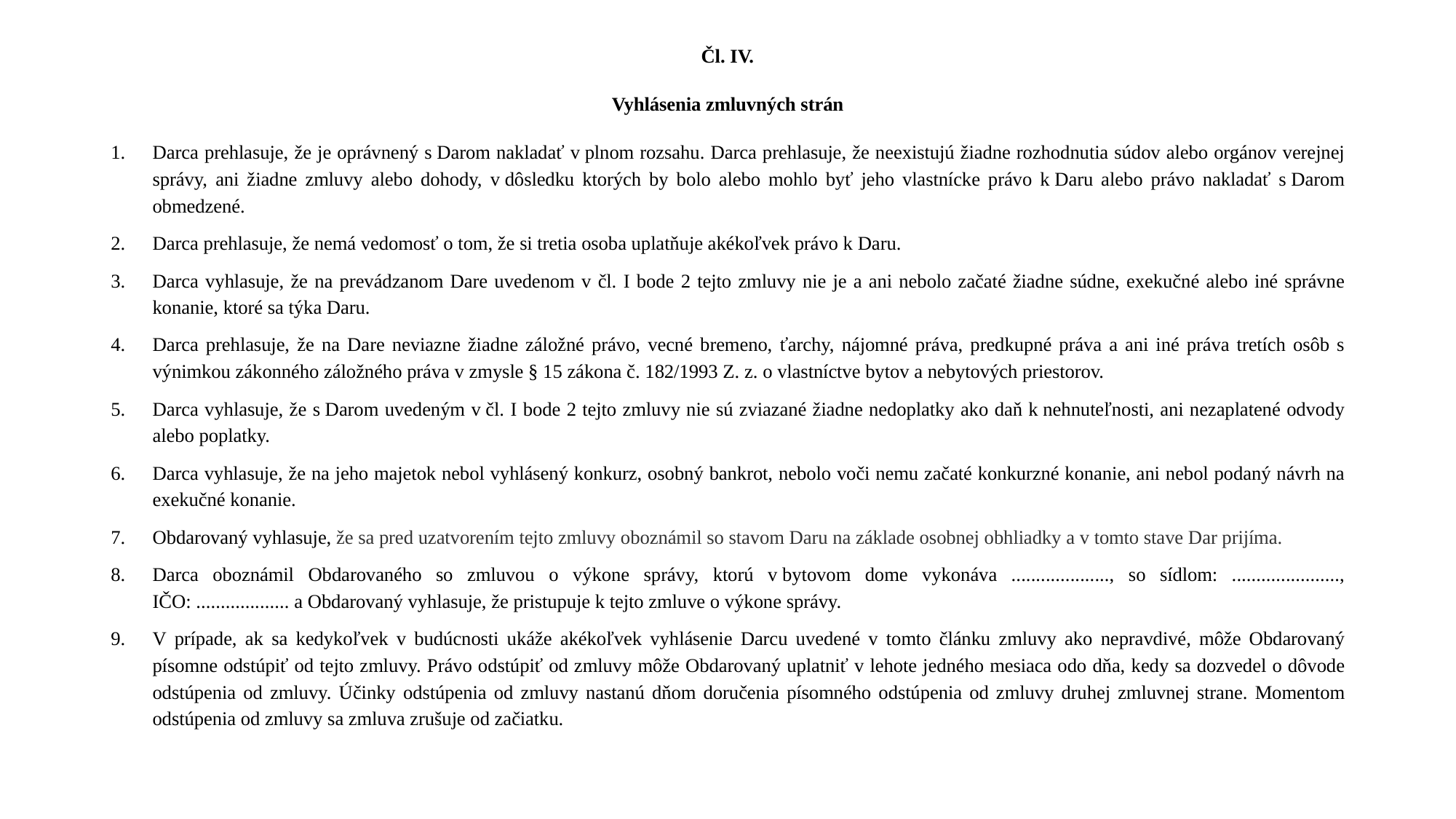

Čl. IV.
Vyhlásenia zmluvných strán
Darca prehlasuje, že je oprávnený s Darom nakladať v plnom rozsahu. Darca prehlasuje, že neexistujú žiadne rozhodnutia súdov alebo orgánov verejnej správy, ani žiadne zmluvy alebo dohody, v dôsledku ktorých by bolo alebo mohlo byť jeho vlastnícke právo k Daru alebo právo nakladať s Darom obmedzené.
Darca prehlasuje, že nemá vedomosť o tom, že si tretia osoba uplatňuje akékoľvek právo k Daru.
Darca vyhlasuje, že na prevádzanom Dare uvedenom v čl. I bode 2 tejto zmluvy nie je a ani nebolo začaté žiadne súdne, exekučné alebo iné správne konanie, ktoré sa týka Daru.
Darca prehlasuje, že na Dare neviazne žiadne záložné právo, vecné bremeno, ťarchy, nájomné práva, predkupné práva a ani iné práva tretích osôb s výnimkou zákonného záložného práva v zmysle § 15 zákona č. 182/1993 Z. z. o vlastníctve bytov a nebytových priestorov.
Darca vyhlasuje, že s Darom uvedeným v čl. I bode 2 tejto zmluvy nie sú zviazané žiadne nedoplatky ako daň k nehnuteľnosti, ani nezaplatené odvody alebo poplatky.
Darca vyhlasuje, že na jeho majetok nebol vyhlásený konkurz, osobný bankrot, nebolo voči nemu začaté konkurzné konanie, ani nebol podaný návrh na exekučné konanie.
Obdarovaný vyhlasuje, že sa pred uzatvorením tejto zmluvy oboznámil so stavom Daru na základe osobnej obhliadky a v tomto stave Dar prijíma.
Darca oboznámil Obdarovaného so zmluvou o výkone správy, ktorú v bytovom dome vykonáva ...................., so sídlom: ......................, IČO: ................... a Obdarovaný vyhlasuje, že pristupuje k tejto zmluve o výkone správy.
V prípade, ak sa kedykoľvek v budúcnosti ukáže akékoľvek vyhlásenie Darcu uvedené v tomto článku zmluvy ako nepravdivé, môže Obdarovaný písomne odstúpiť od tejto zmluvy. Právo odstúpiť od zmluvy môže Obdarovaný uplatniť v lehote jedného mesiaca odo dňa, kedy sa dozvedel o dôvode odstúpenia od zmluvy. Účinky odstúpenia od zmluvy nastanú dňom doručenia písomného odstúpenia od zmluvy druhej zmluvnej strane. Momentom odstúpenia od zmluvy sa zmluva zrušuje od začiatku.